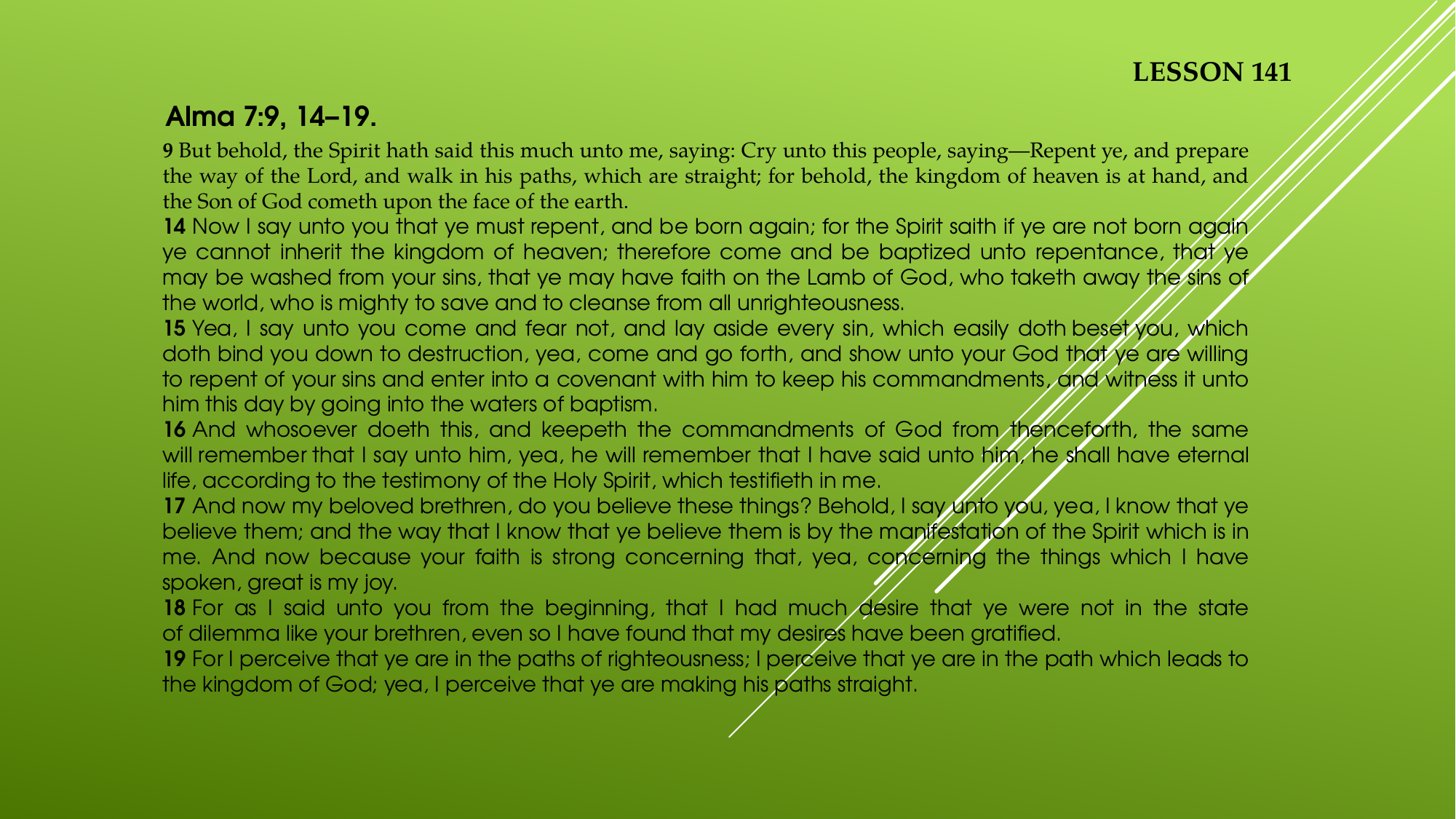

LESSON 141
Alma 7:9, 14–19.
9 But behold, the Spirit hath said this much unto me, saying: Cry unto this people, saying—Repent ye, and prepare the way of the Lord, and walk in his paths, which are straight; for behold, the kingdom of heaven is at hand, and the Son of God cometh upon the face of the earth.
14 Now I say unto you that ye must repent, and be born again; for the Spirit saith if ye are not born again ye cannot inherit the kingdom of heaven; therefore come and be baptized unto repentance, that ye may be washed from your sins, that ye may have faith on the Lamb of God, who taketh away the sins of the world, who is mighty to save and to cleanse from all unrighteousness.
15 Yea, I say unto you come and fear not, and lay aside every sin, which easily doth beset you, which doth bind you down to destruction, yea, come and go forth, and show unto your God that ye are willing to repent of your sins and enter into a covenant with him to keep his commandments, and witness it unto him this day by going into the waters of baptism.
16 And whosoever doeth this, and keepeth the commandments of God from thenceforth, the same will remember that I say unto him, yea, he will remember that I have said unto him, he shall have eternal life, according to the testimony of the Holy Spirit, which testifieth in me.
17 And now my beloved brethren, do you believe these things? Behold, I say unto you, yea, I know that ye believe them; and the way that I know that ye believe them is by the manifestation of the Spirit which is in me. And now because your faith is strong concerning that, yea, concerning the things which I have spoken, great is my joy.
18 For as I said unto you from the beginning, that I had much desire that ye were not in the state of dilemma like your brethren, even so I have found that my desires have been gratified.
19 For I perceive that ye are in the paths of righteousness; I perceive that ye are in the path which leads to the kingdom of God; yea, I perceive that ye are making his paths straight.